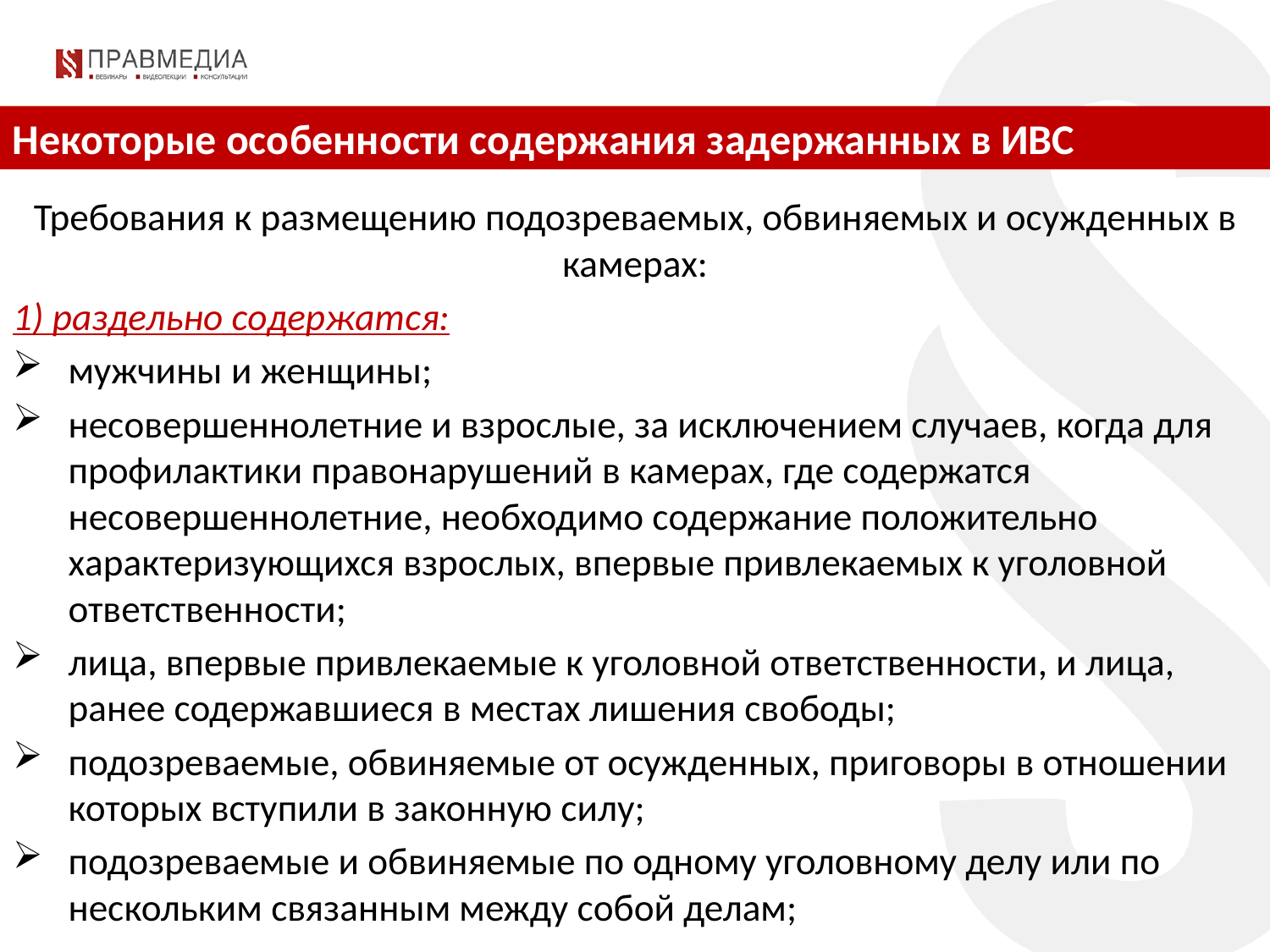

Некоторые особенности содержания задержанных в ИВС
Требования к размещению подозреваемых, обвиняемых и осужденных в камерах:
1) раздельно содержатся:
мужчины и женщины;
несовершеннолетние и взрослые, за исключением случаев, когда для профилактики правонарушений в камерах, где содержатся несовершеннолетние, необходимо содержание положительно характеризующихся взрослых, впервые привлекаемых к уголовной ответственности;
лица, впервые привлекаемые к уголовной ответственности, и лица, ранее содержавшиеся в местах лишения свободы;
подозреваемые, обвиняемые от осужденных, приговоры в отношении которых вступили в законную силу;
подозреваемые и обвиняемые по одному уголовному делу или по нескольким связанным между собой делам;